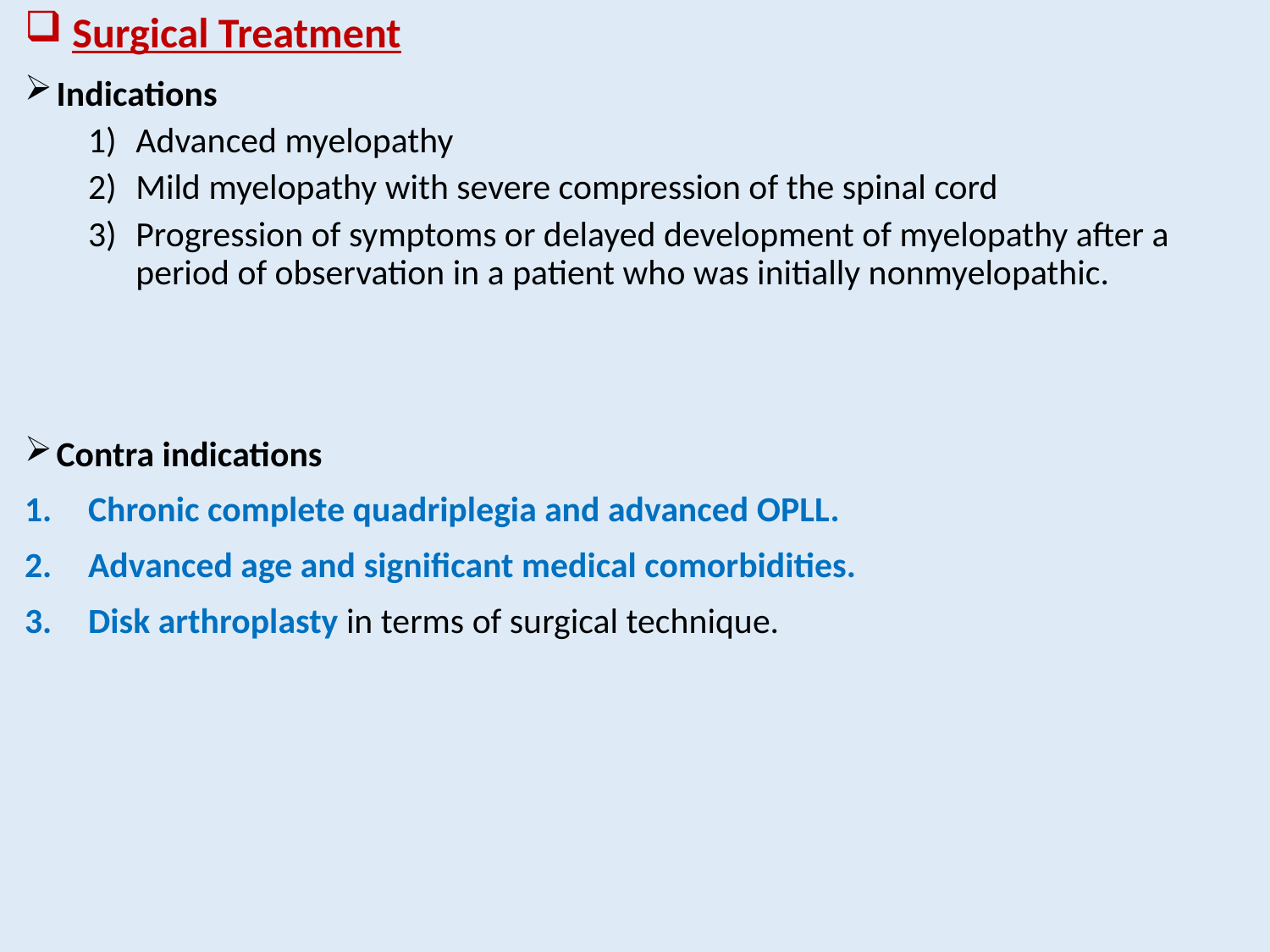

# Surgical Treatment
Indications
Advanced myelopathy
Mild myelopathy with severe compression of the spinal cord
Progression of symptoms or delayed development of myelopathy after a period of observation in a patient who was initially nonmyelopathic.

Contra indications
Chronic complete quadriplegia and advanced OPLL.
Advanced age and significant medical comorbidities.
Disk arthroplasty in terms of surgical technique.